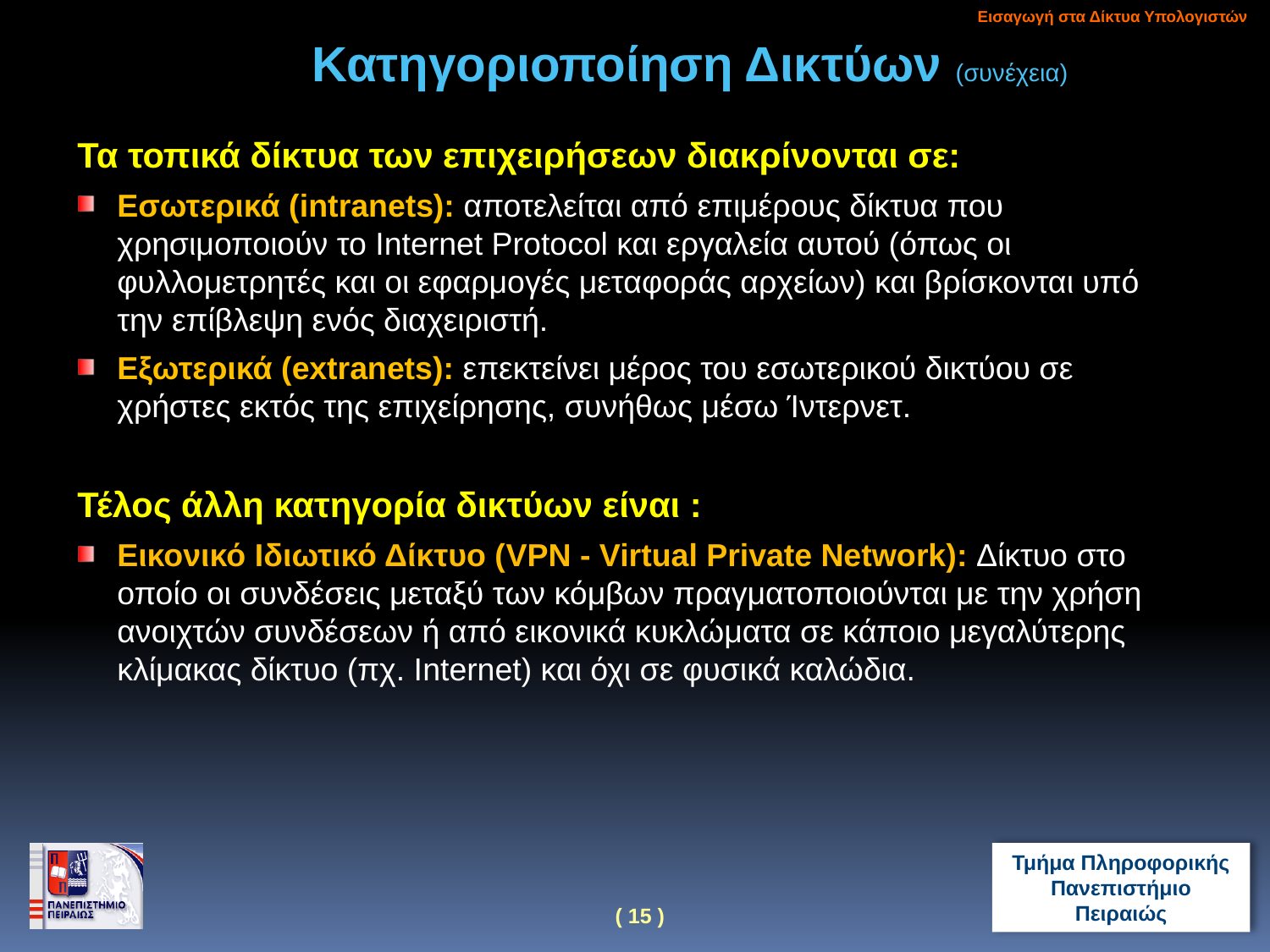

Εισαγωγή στα Δίκτυα Υπολογιστών
Κατηγοριοποίηση Δικτύων (συνέχεια)
Τα τοπικά δίκτυα των επιχειρήσεων διακρίνονται σε:
Εσωτερικά (intranets): αποτελείται από επιμέρους δίκτυα που χρησιμοποιούν το Internet Protocol και εργαλεία αυτού (όπως οι φυλλομετρητές και οι εφαρμογές μεταφοράς αρχείων) και βρίσκονται υπό την επίβλεψη ενός διαχειριστή.
Εξωτερικά (extranets): επεκτείνει μέρος του εσωτερικού δικτύου σε χρήστες εκτός της επιχείρησης, συνήθως μέσω Ίντερνετ.
Τέλος άλλη κατηγορία δικτύων είναι :
Εικονικό Ιδιωτικό Δίκτυο (VPN - Virtual Private Network): Δίκτυο στο οποίο οι συνδέσεις μεταξύ των κόμβων πραγματοποιούνται με την χρήση ανοιχτών συνδέσεων ή από εικονικά κυκλώματα σε κάποιο μεγαλύτερης κλίμακας δίκτυο (πχ. Internet) και όχι σε φυσικά καλώδια.
16
( 15 )